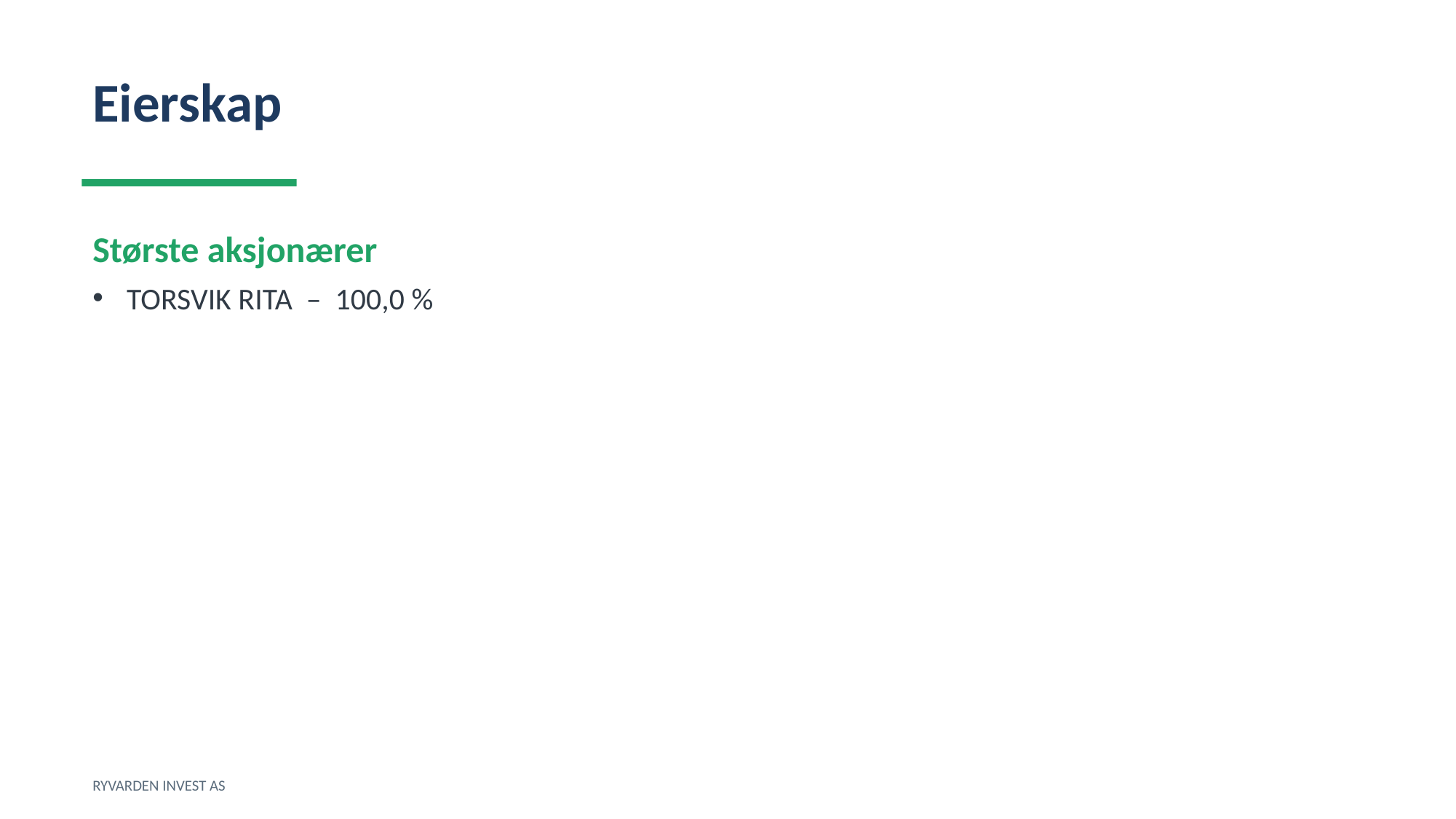

Eierskap

Største aksjonærer
TORSVIK RITA  –  100,0 %
RYVARDEN INVEST AS